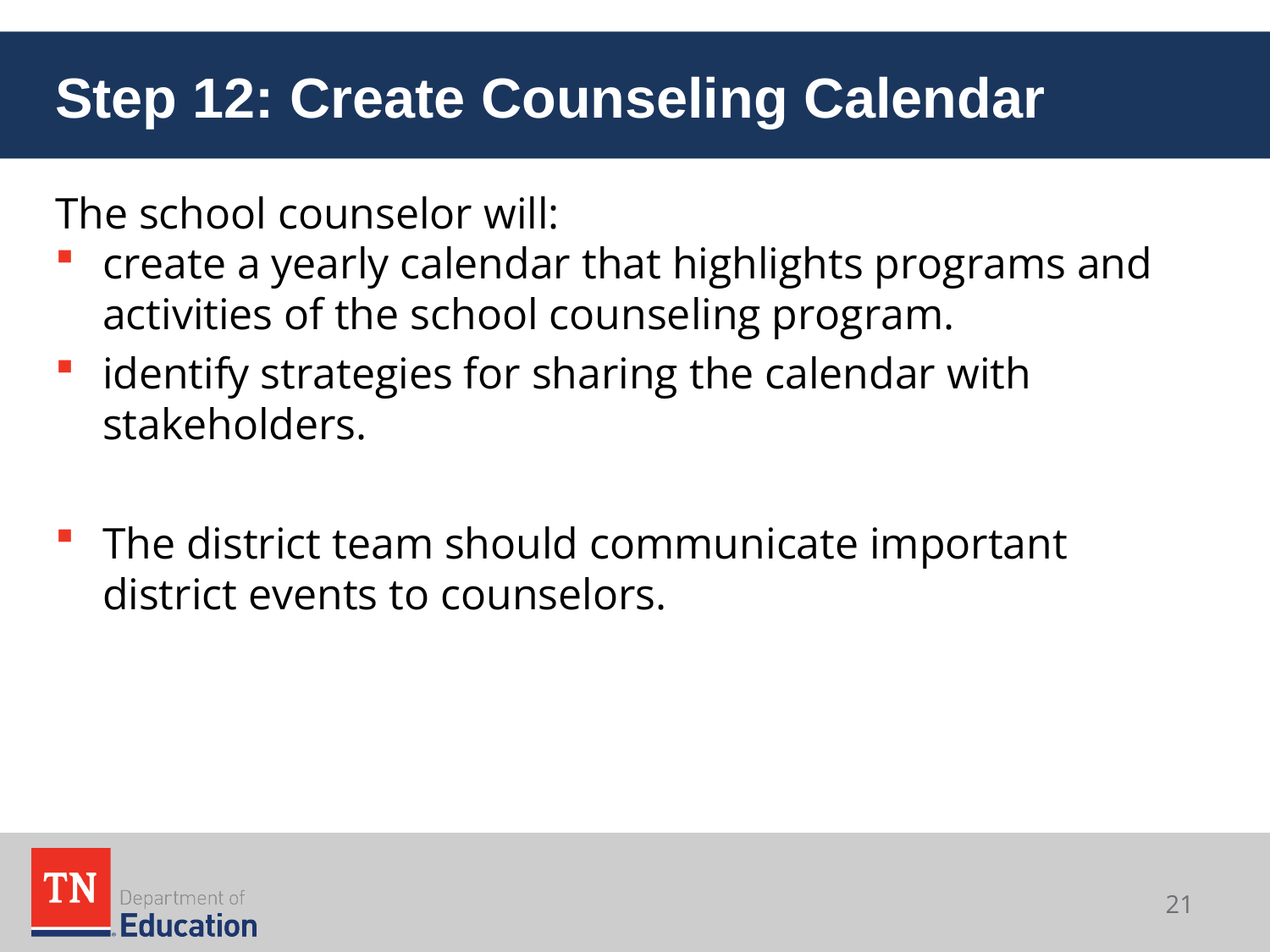

# Step 12: Create Counseling Calendar
The school counselor will:
create a yearly calendar that highlights programs and activities of the school counseling program.
identify strategies for sharing the calendar with stakeholders.

The district team should communicate important district events to counselors.
21